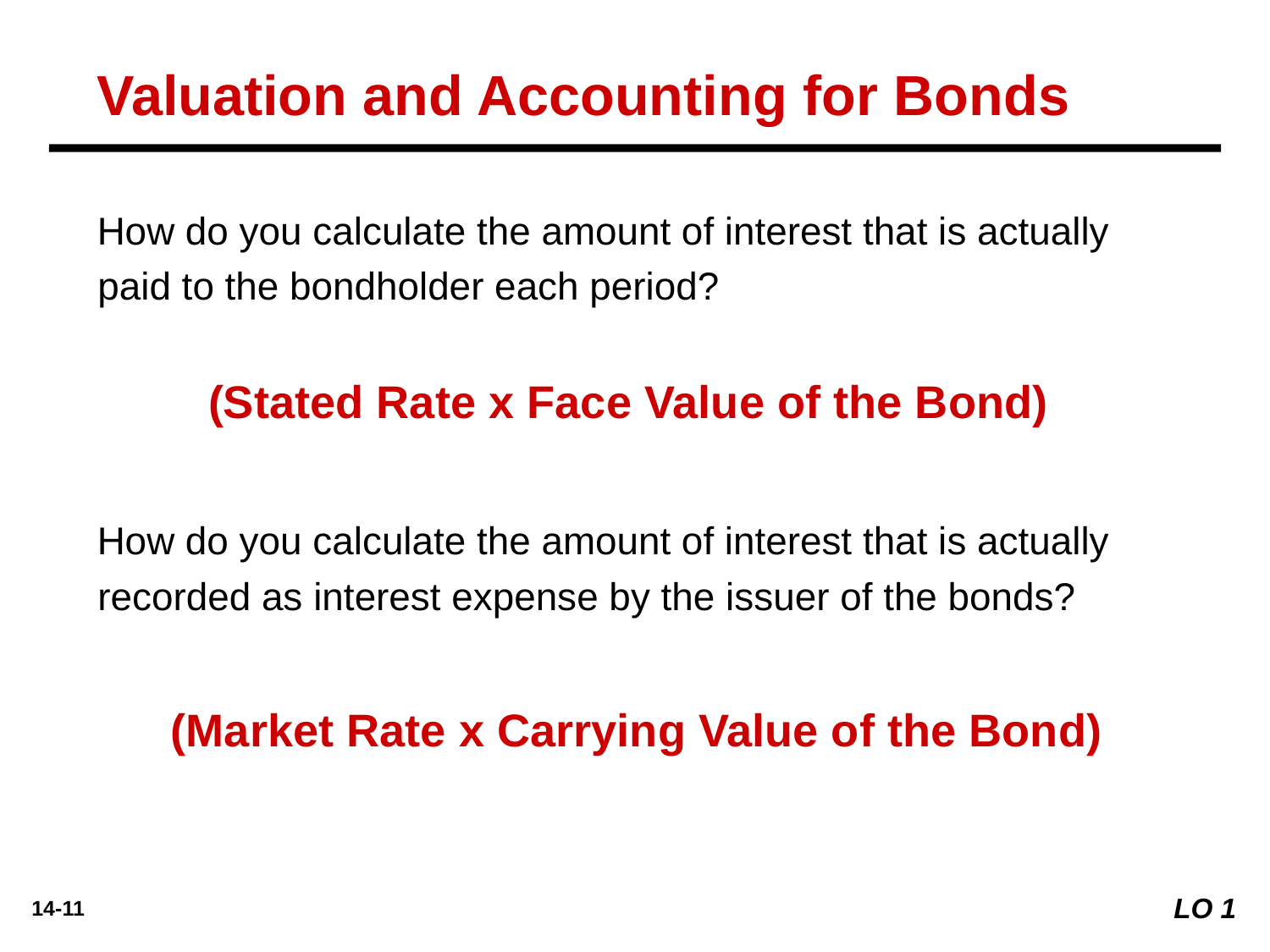

Valuation and Accounting for Bonds

How do you calculate the amount of interest that is actually paid to the bondholder each period?

How do you calculate the amount of interest that is actually recorded as interest expense by the issuer of the bonds?

(Stated Rate x Face Value of the Bond)
(Market Rate x Carrying Value of the Bond)
LO 1